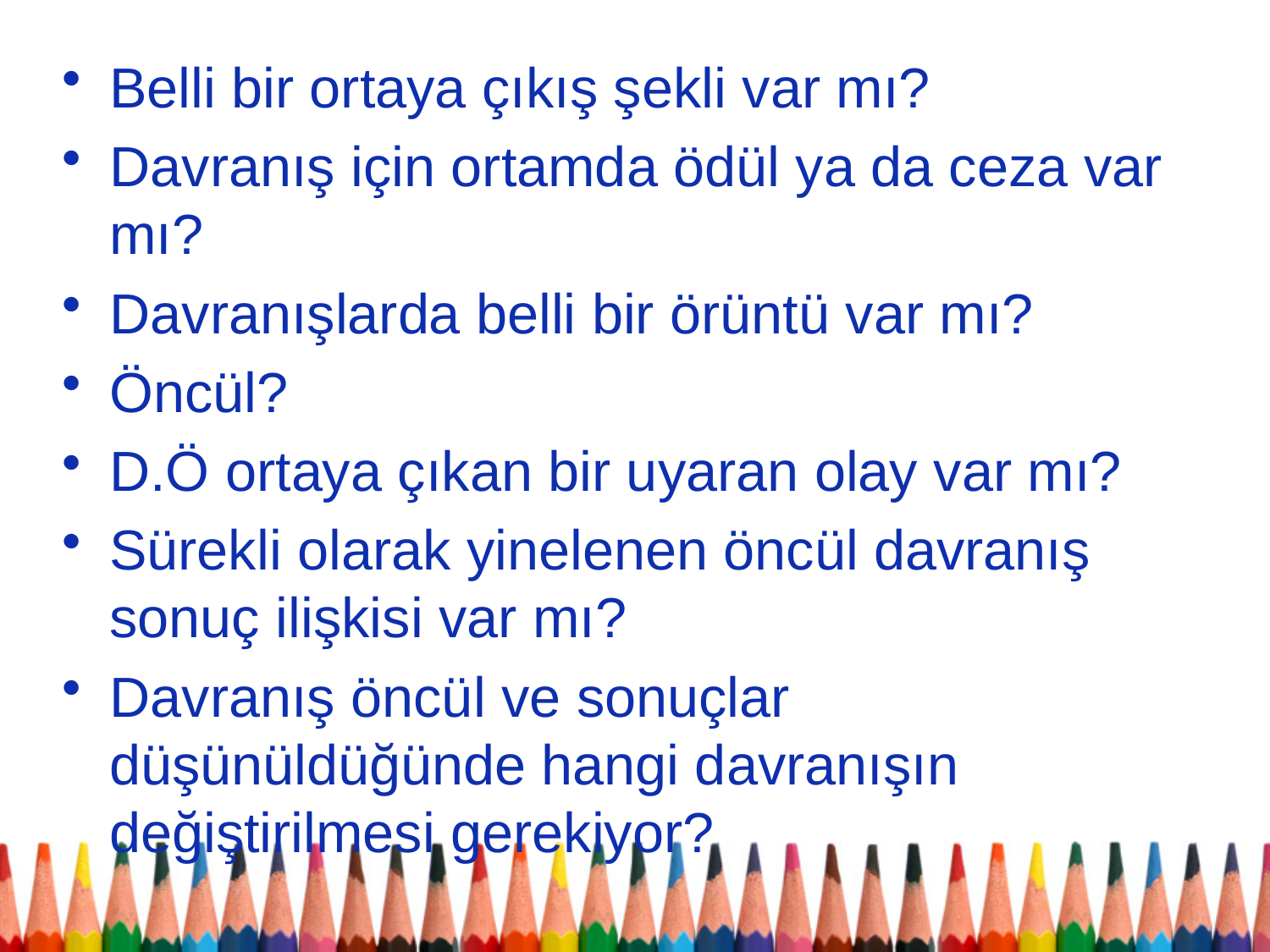

Belli bir ortaya çıkış şekli var mı?
Davranış için ortamda ödül ya da ceza var mı?
Davranışlarda belli bir örüntü var mı?
Öncül?
D.Ö ortaya çıkan bir uyaran olay var mı?
Sürekli olarak yinelenen öncül davranış sonuç ilişkisi var mı?
Davranış öncül ve sonuçlar düşünüldüğünde hangi davranışın değiştirilmesi gerekiyor?